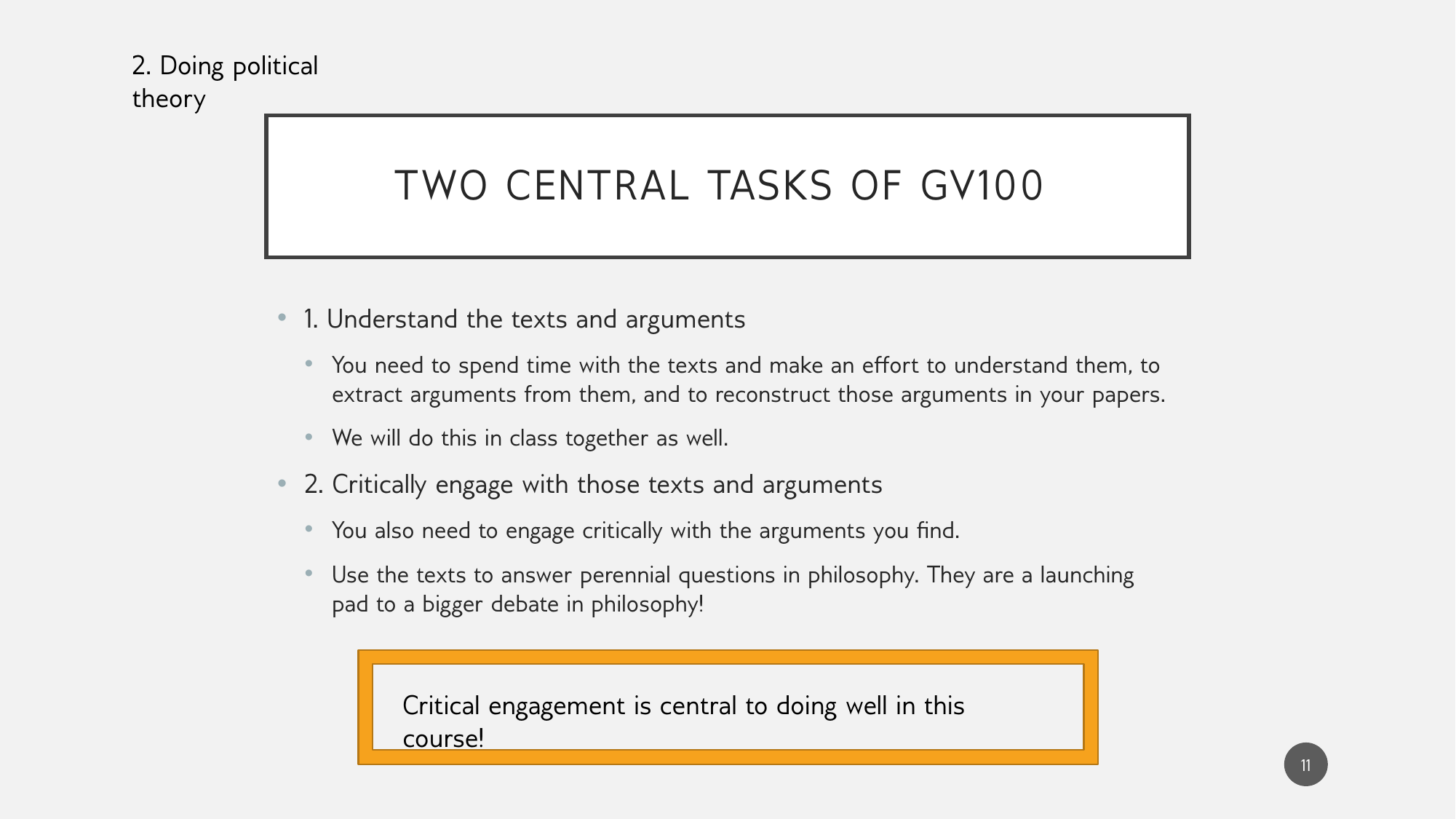

2. Doing political theory
# Two central tasks of gv100
1. Understand the texts and arguments
You need to spend time with the texts and make an effort to understand them, to extract arguments from them, and to reconstruct those arguments in your papers.
We will do this in class together as well.
2. Critically engage with those texts and arguments
You also need to engage critically with the arguments you find.
Use the texts to answer perennial questions in philosophy. They are a launching pad to a bigger debate in philosophy!

Critical engagement is central to doing well in this course!
11